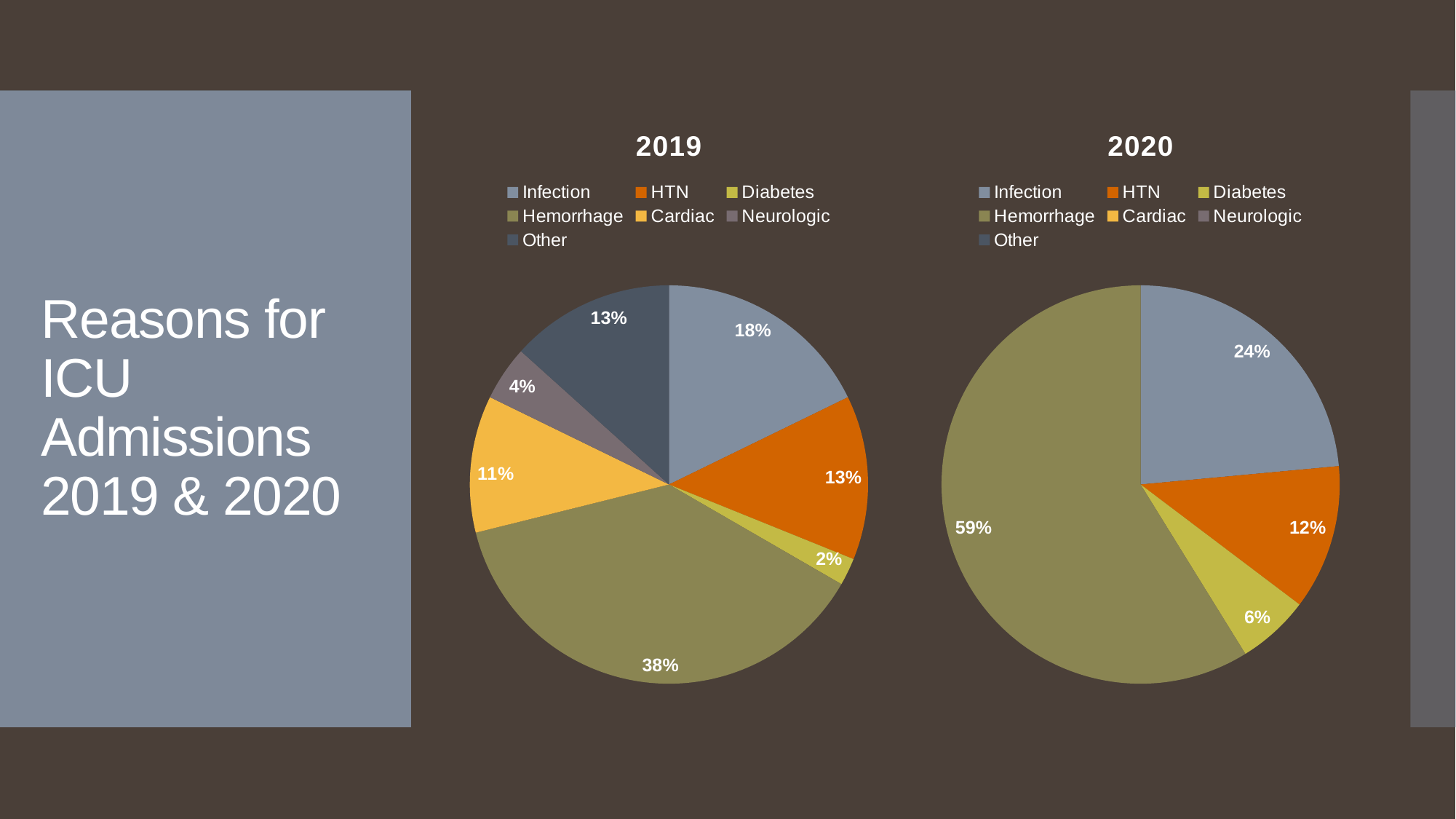

### Chart:

| Category | 2019 |
|---|---|
| Infection | 8.0 |
| HTN | 6.0 |
| Diabetes | 1.0 |
| Hemorrhage | 17.0 |
| Cardiac | 5.0 |
| Neurologic | 2.0 |
| Other | 6.0 |

### Chart:

| Category | 2020 |
|---|---|
| Infection | 4.0 |
| HTN | 2.0 |
| Diabetes | 1.0 |
| Hemorrhage | 10.0 |
| Cardiac | 0.0 |
| Neurologic | 0.0 |
| Other | 0.0 |
# Reasons for ICU Admissions
2019 & 2020